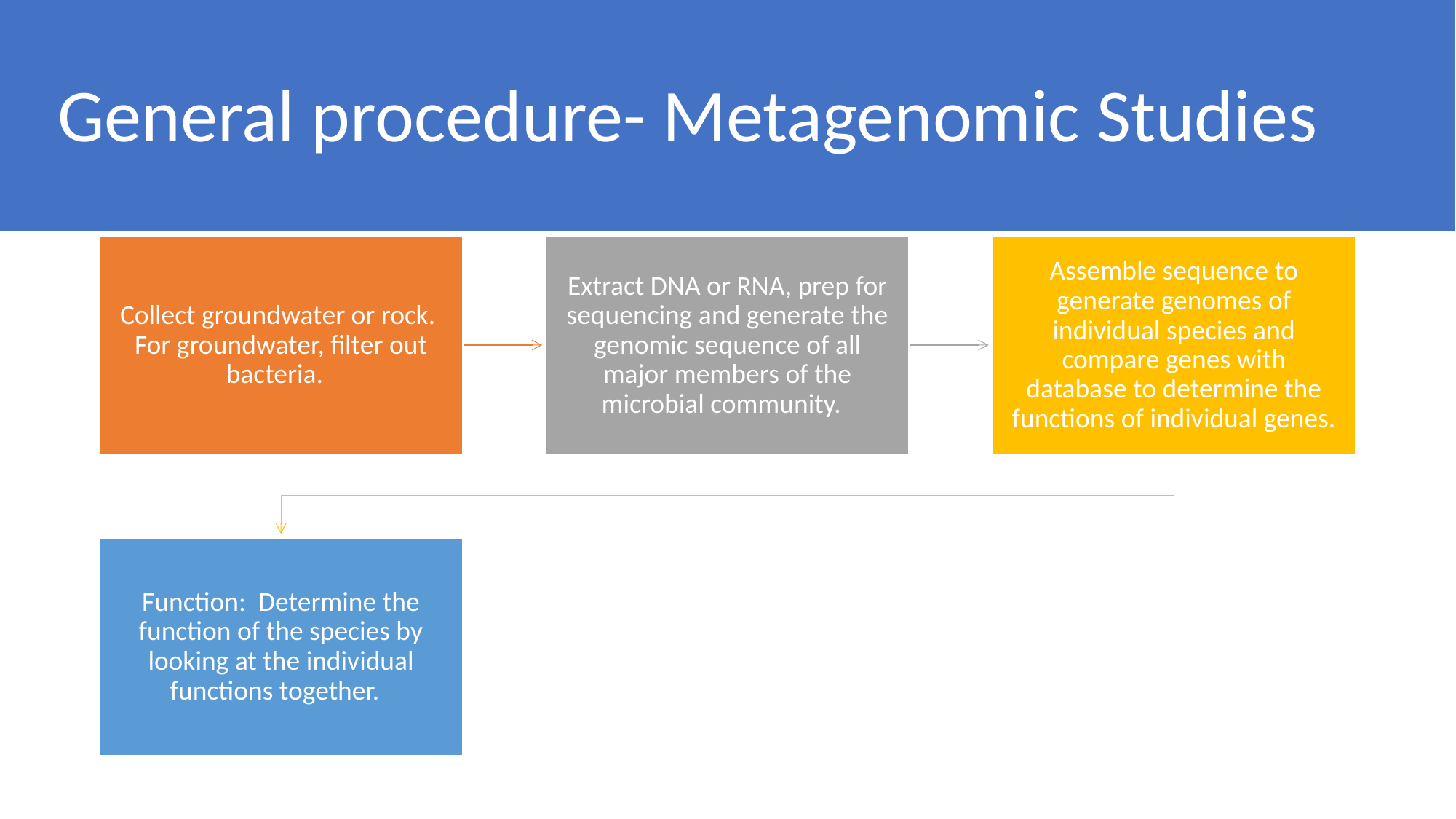

# General procedure- Metagenomic Studies

Collect groundwater or rock.  For groundwater, filter out bacteria.

Extract DNA or RNA, prep for sequencing and generate the genomic sequence of all major members of the microbial community.

Assemble sequence to generate genomes of individual species and compare genes with database to determine the functions of individual genes.
Function:  Determine the function of the species by looking at the individual functions together.